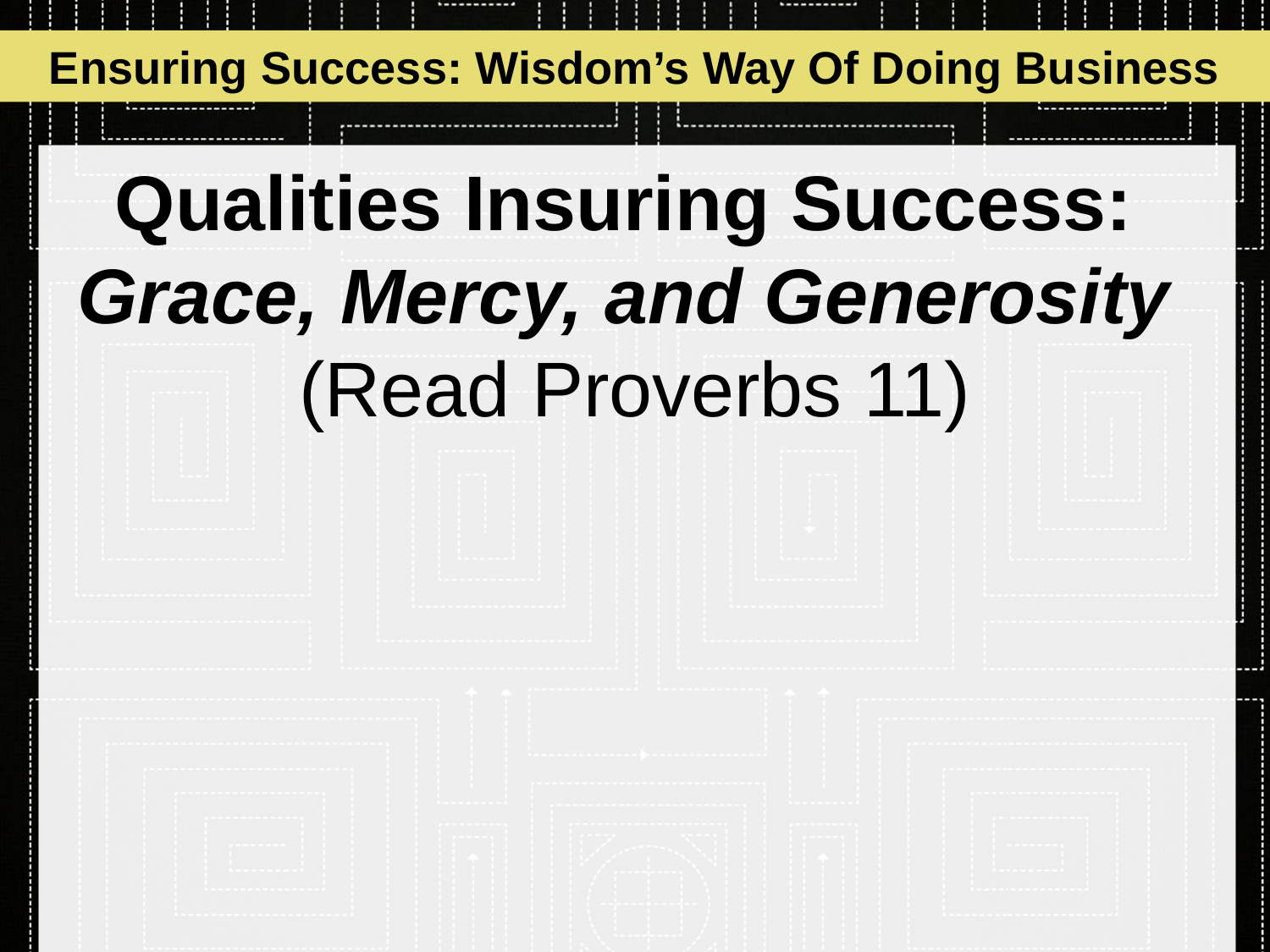

Ensuring Success: Wisdom’s Way Of Doing Business
# Qualities Insuring Success: Grace, Mercy, and Generosity (Read Proverbs 11)